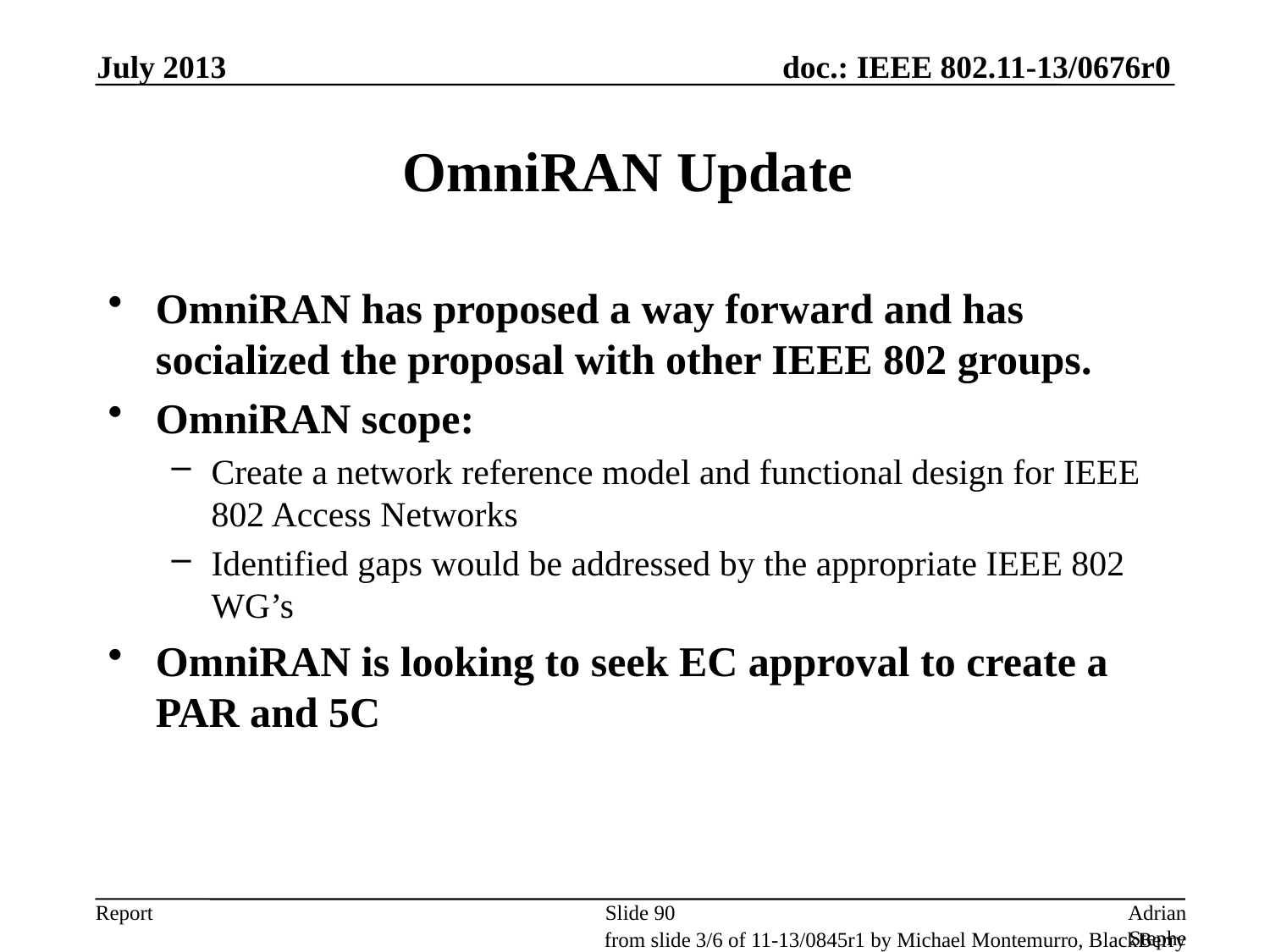

July 2013
# OmniRAN Update
OmniRAN has proposed a way forward and has socialized the proposal with other IEEE 802 groups.
OmniRAN scope:
Create a network reference model and functional design for IEEE 802 Access Networks
Identified gaps would be addressed by the appropriate IEEE 802 WG’s
OmniRAN is looking to seek EC approval to create a PAR and 5C
Slide 90
Adrian Stephens, Intel Corporation
from slide 3/6 of 11-13/0845r1 by Michael Montemurro, BlackBerry